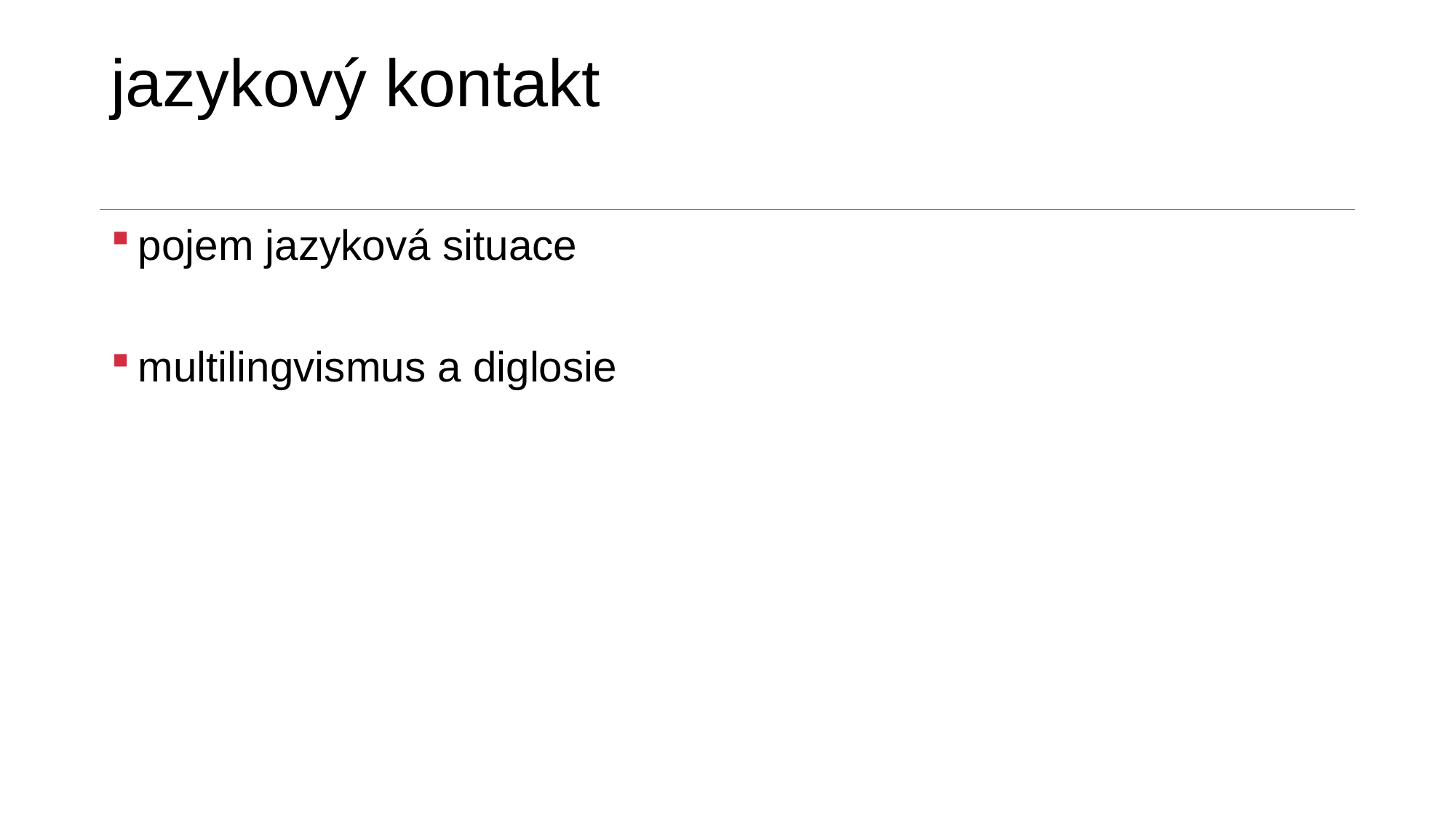

# jazykový kontakt
pojem jazyková situace

multilingvismus a diglosie